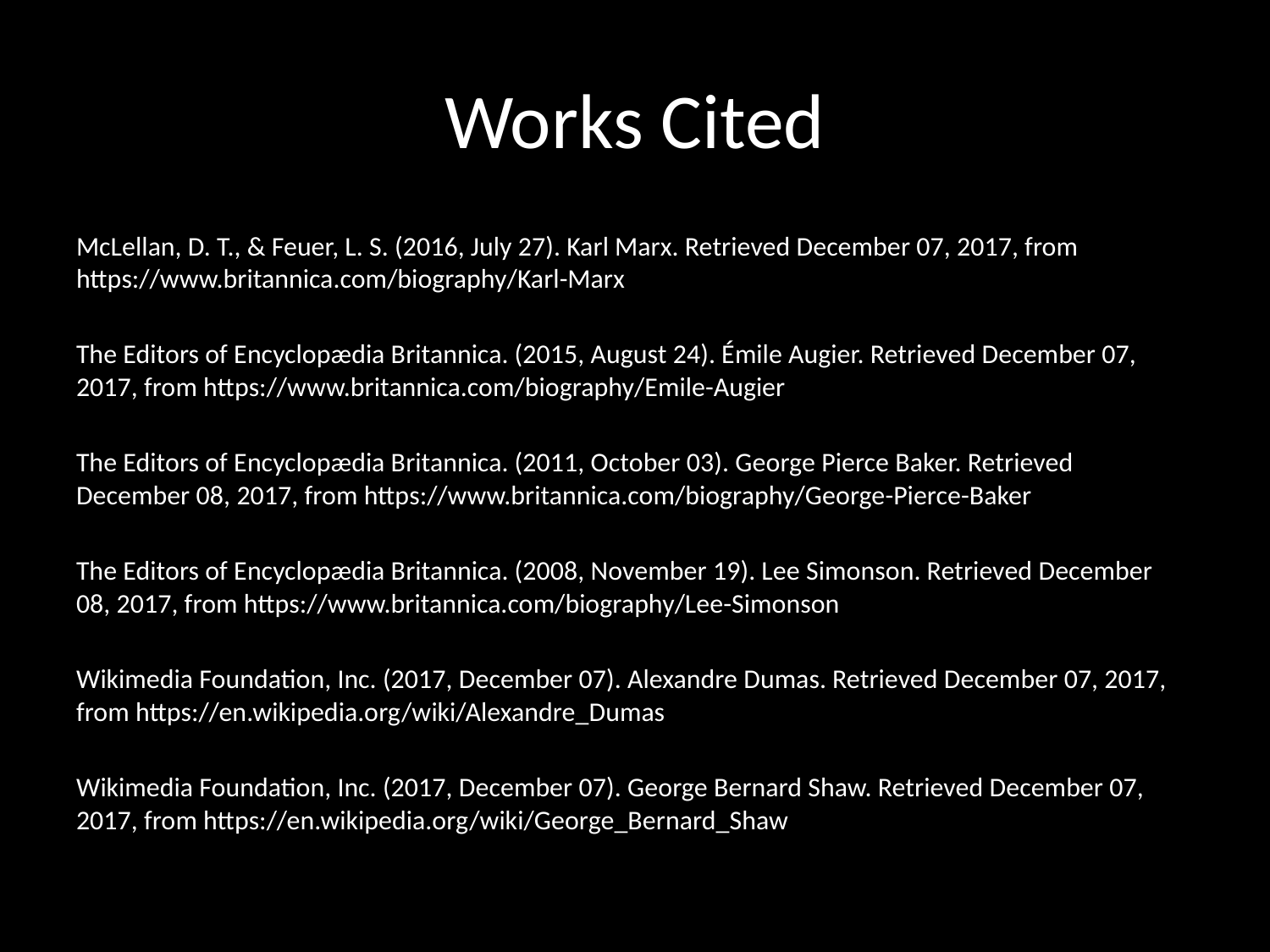

# Works Cited
McLellan, D. T., & Feuer, L. S. (2016, July 27). Karl Marx. Retrieved December 07, 2017, from https://www.britannica.com/biography/Karl-Marx

The Editors of Encyclopædia Britannica. (2015, August 24). Émile Augier. Retrieved December 07, 2017, from https://www.britannica.com/biography/Emile-Augier

The Editors of Encyclopædia Britannica. (2011, October 03). George Pierce Baker. Retrieved December 08, 2017, from https://www.britannica.com/biography/George-Pierce-Baker

The Editors of Encyclopædia Britannica. (2008, November 19). Lee Simonson. Retrieved December 08, 2017, from https://www.britannica.com/biography/Lee-Simonson

Wikimedia Foundation, Inc. (2017, December 07). Alexandre Dumas. Retrieved December 07, 2017, from https://en.wikipedia.org/wiki/Alexandre_Dumas

Wikimedia Foundation, Inc. (2017, December 07). George Bernard Shaw. Retrieved December 07, 2017, from https://en.wikipedia.org/wiki/George_Bernard_Shaw